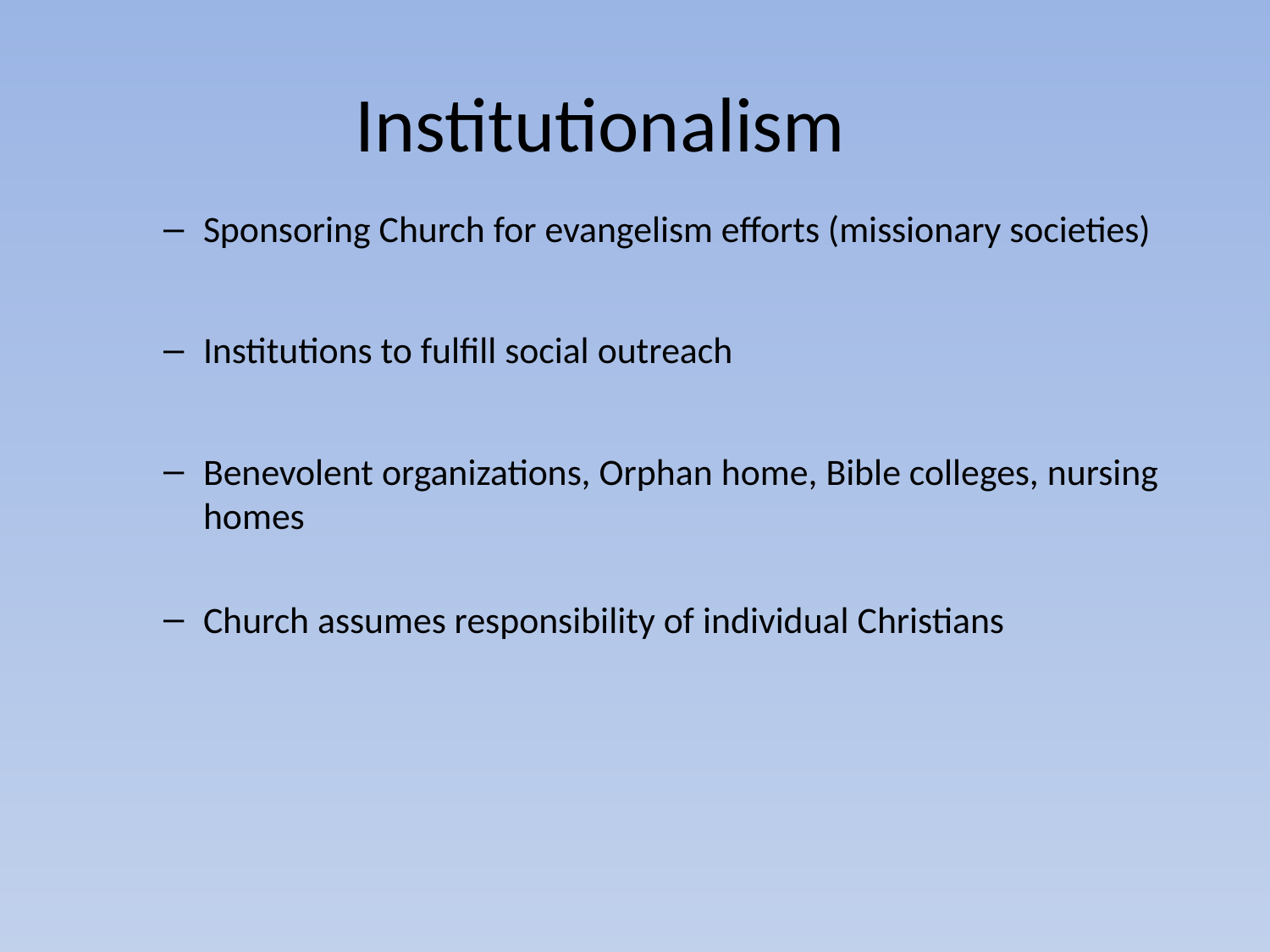

# Institutionalism
Sponsoring Church for evangelism efforts (missionary societies)

Institutions to fulfill social outreach

Benevolent organizations, Orphan home, Bible colleges, nursing homes

Church assumes responsibility of individual Christians